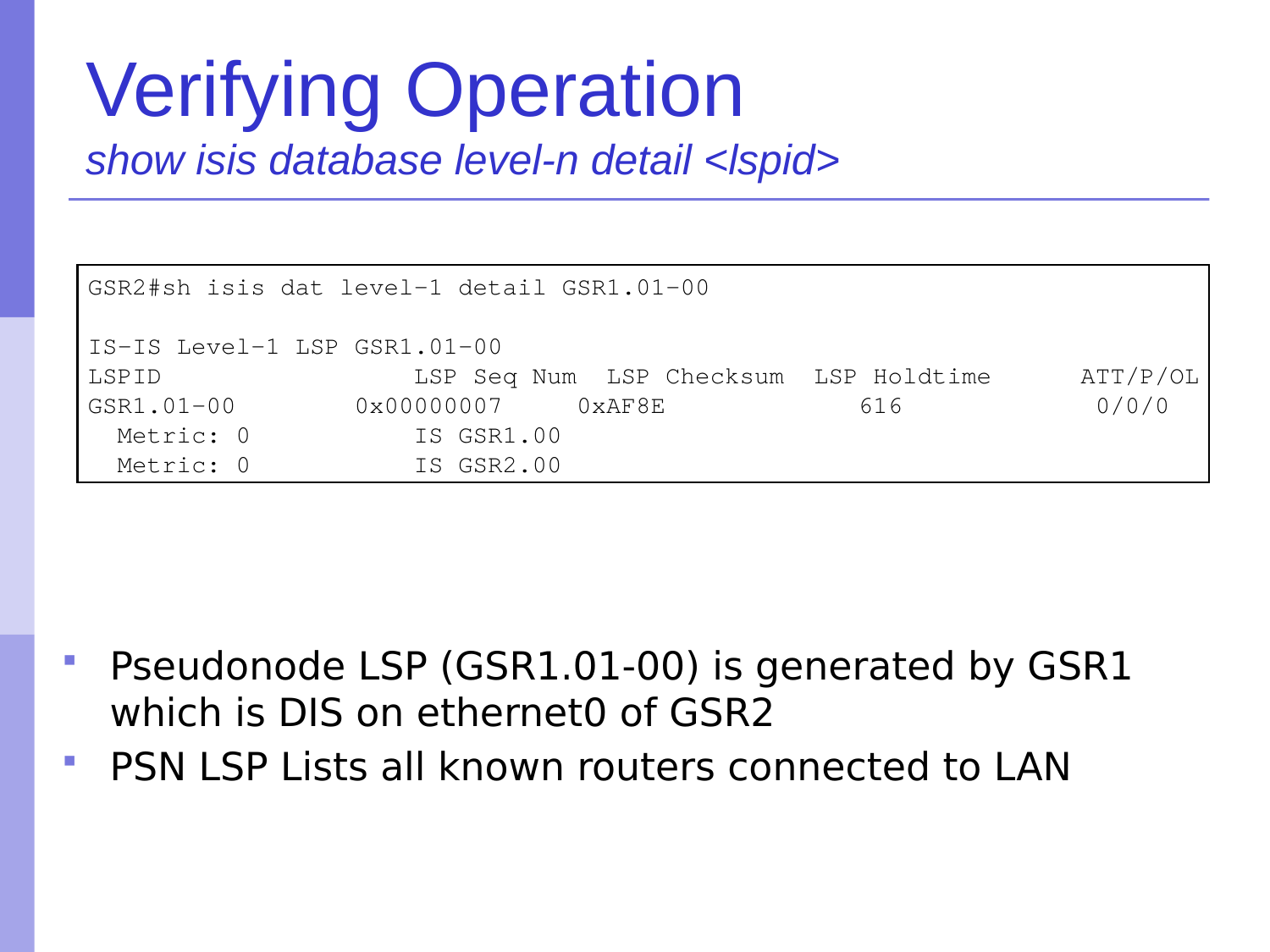

# Verifying Operation show isis database level-n detail <lspid>
GSR2#sh isis dat level-1 detail GSR1.01-00

IS-IS Level-1 LSP GSR1.01-00
LSPID                 LSP Seq Num  LSP Checksum  LSP Holdtime      ATT/P/OL
GSR1.01-00        0x00000007     0xAF8E             616             0/0/0
  Metric: 0           IS GSR1.00
  Metric: 0           IS GSR2.00
Pseudonode LSP (GSR1.01-00) is generated by GSR1 which is DIS on ethernet0 of GSR2
PSN LSP Lists all known routers connected to LAN